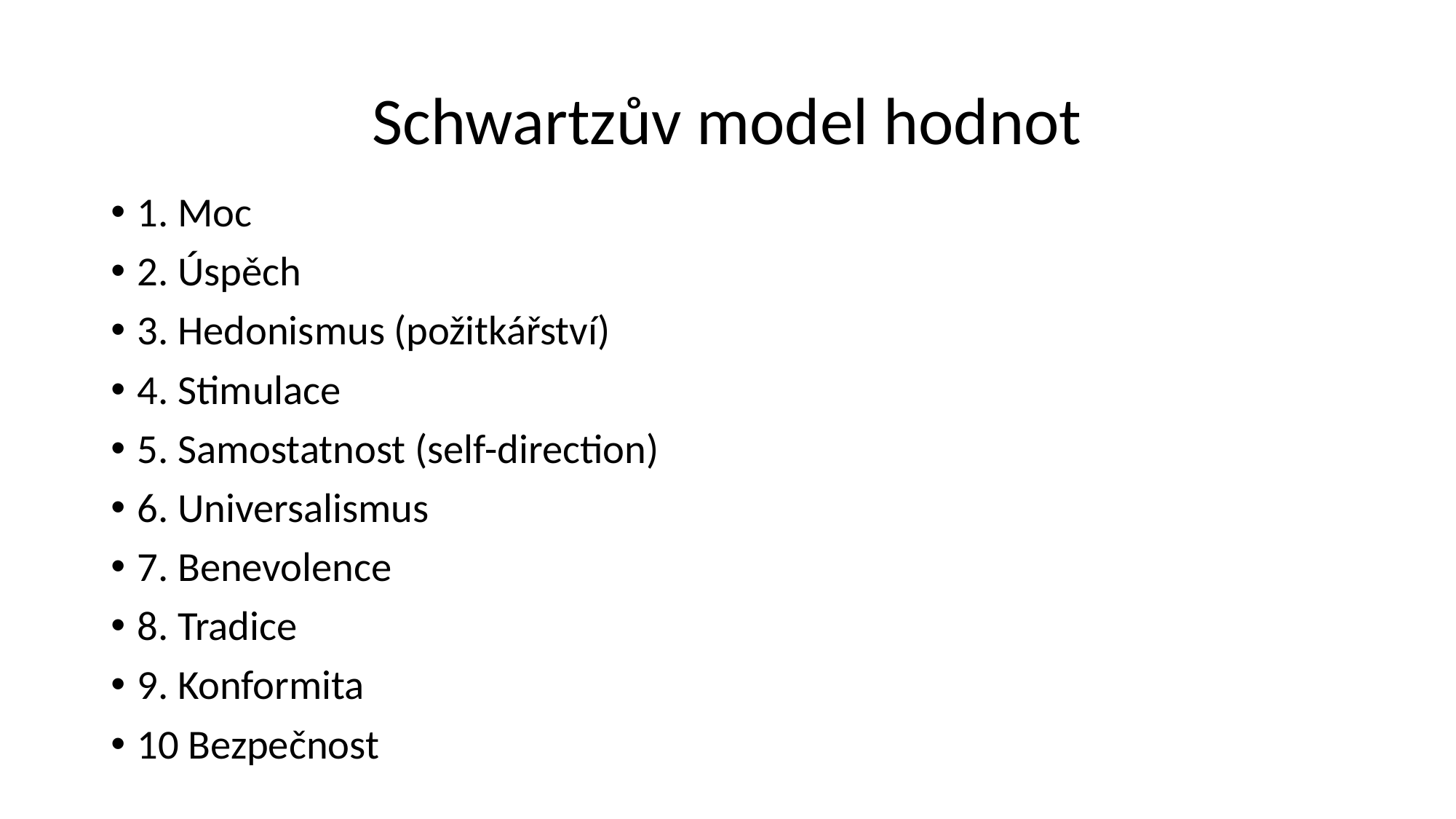

# Schwartzův model hodnot
1. Moc
2. Úspěch
3. Hedonismus (požitkářství)
4. Stimulace
5. Samostatnost (self-direction)
6. Universalismus
7. Benevolence
8. Tradice
9. Konformita
10 Bezpečnost